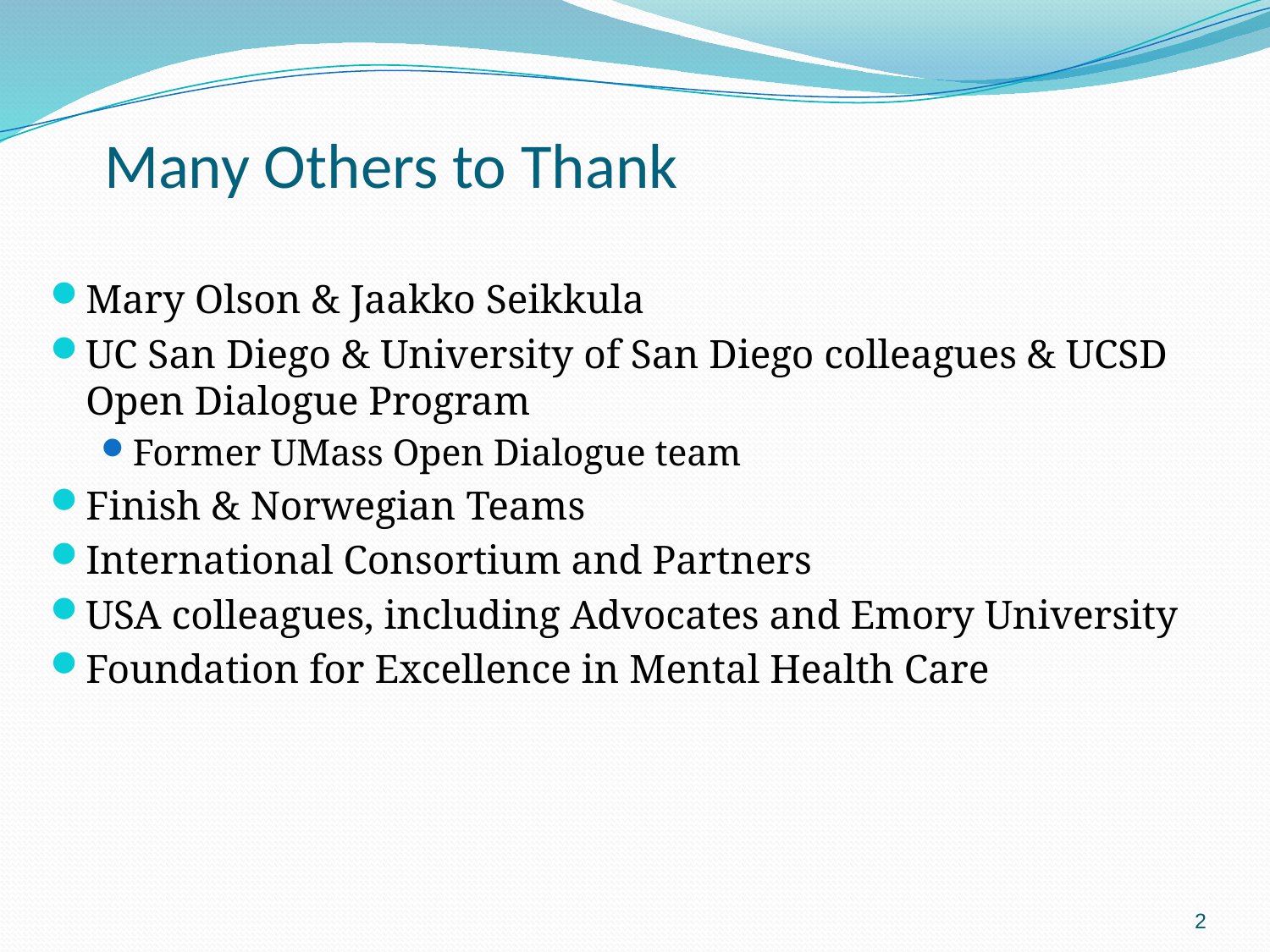

# Many Others to Thank
Mary Olson & Jaakko Seikkula
UC San Diego & University of San Diego colleagues & UCSD Open Dialogue Program
Former UMass Open Dialogue team
Finish & Norwegian Teams
International Consortium and Partners
USA colleagues, including Advocates and Emory University
Foundation for Excellence in Mental Health Care
2